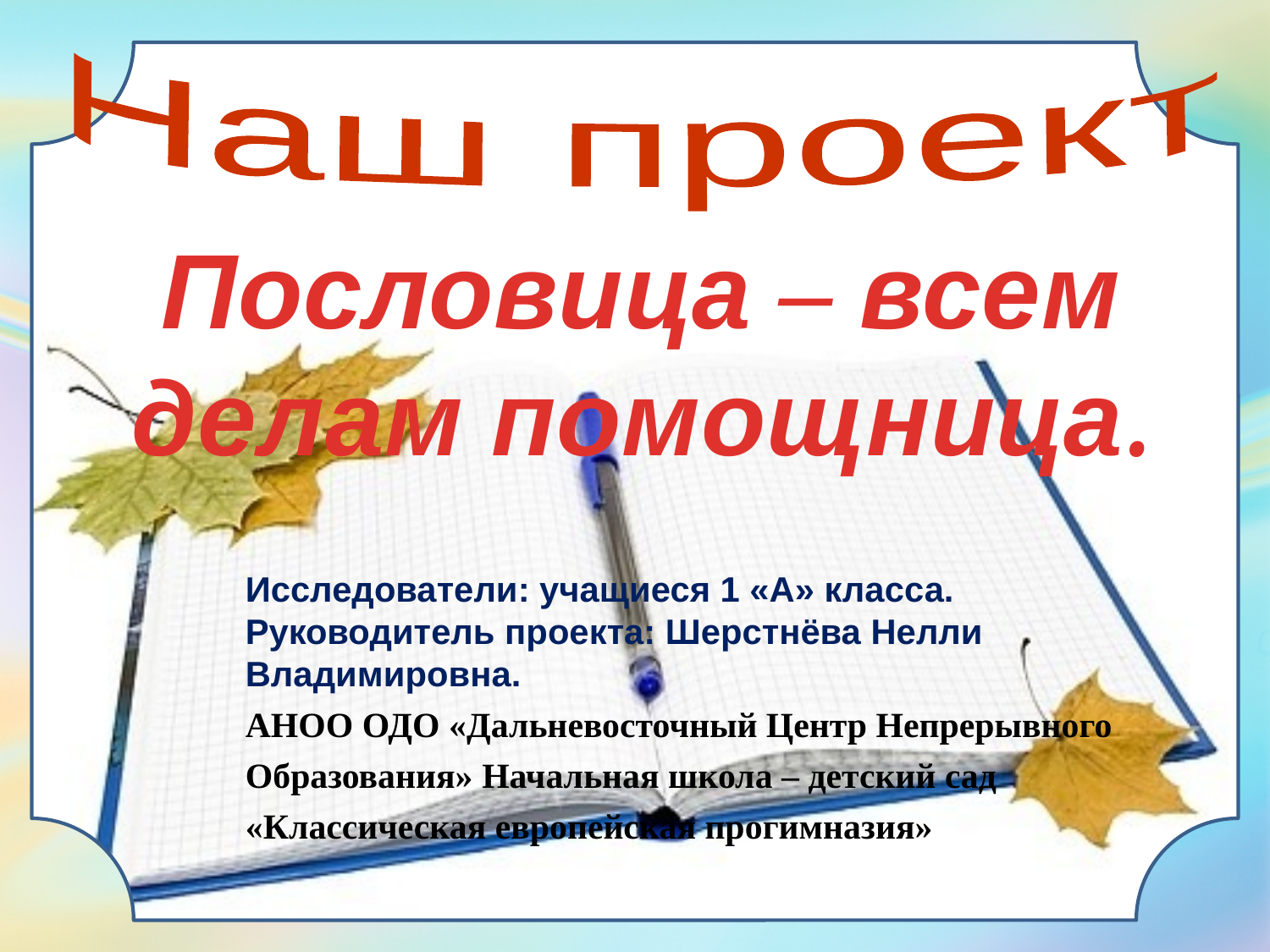

Наш проект

Пословица – всем делам помощница.
Исследователи: учащиеся 1 «А» класса.
Руководитель проекта: Шерстнёва Нелли Владимировна.
АНОО ОДО «Дальневосточный Центр Непрерывного Образования» Начальная школа – детский сад «Классическая европейская прогимназия»